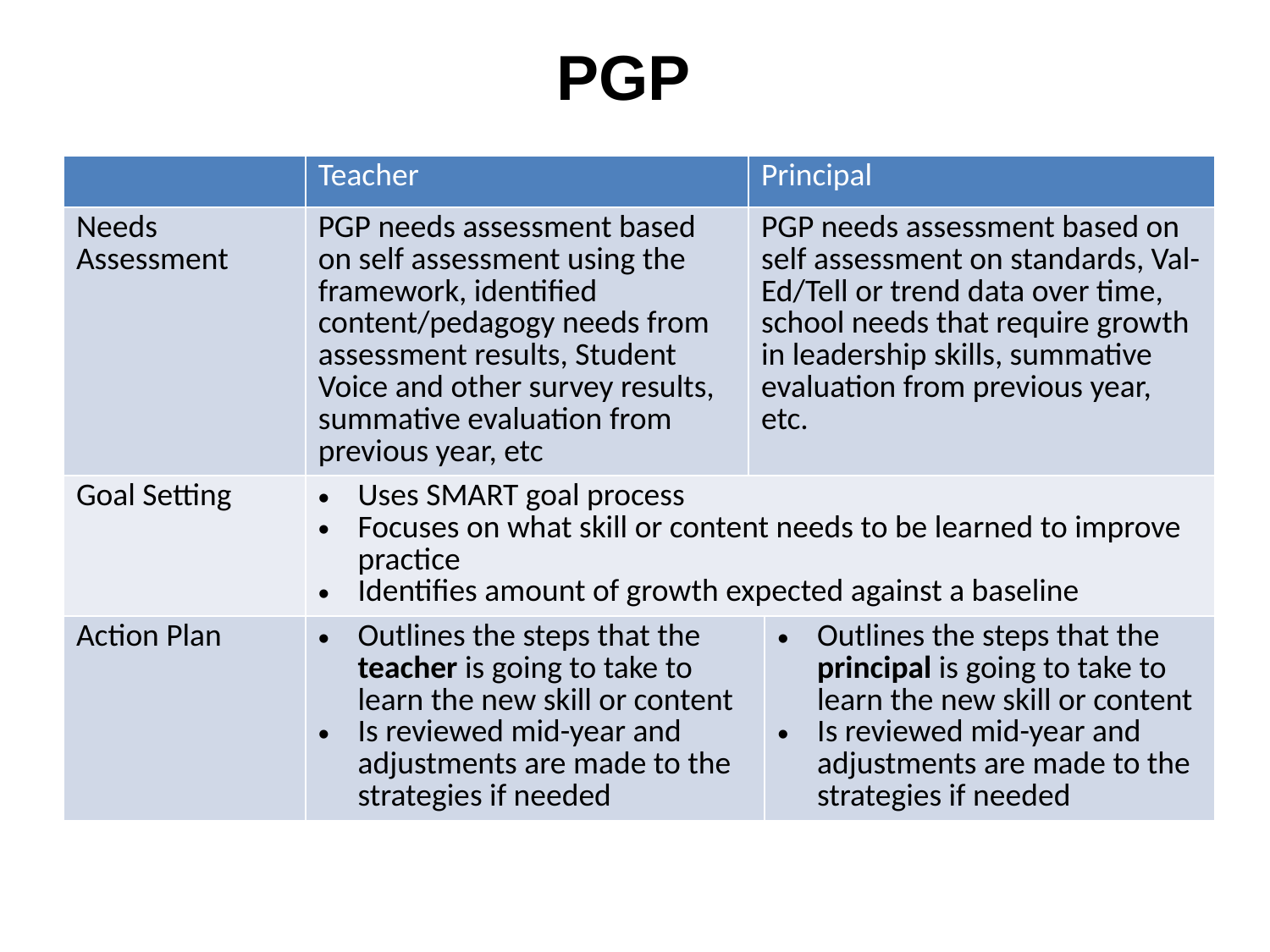

PGP
|  | Teacher | Principal |  |
| --- | --- | --- | --- |
| Needs Assessment | PGP needs assessment based on self assessment using the framework, identified content/pedagogy needs from assessment results, Student Voice and other survey results, summative evaluation from previous year, etc | PGP needs assessment based on self assessment on standards, Val-Ed/Tell or trend data over time, school needs that require growth in leadership skills, summative evaluation from previous year, etc. |  |
| Goal Setting | Uses SMART goal process Focuses on what skill or content needs to be learned to improve practice Identifies amount of growth expected against a baseline |  |  |
| Action Plan | Outlines the steps that the teacher is going to take to learn the new skill or content Is reviewed mid-year and adjustments are made to the strategies if needed |  | Outlines the steps that the principal is going to take to learn the new skill or content Is reviewed mid-year and adjustments are made to the strategies if needed |